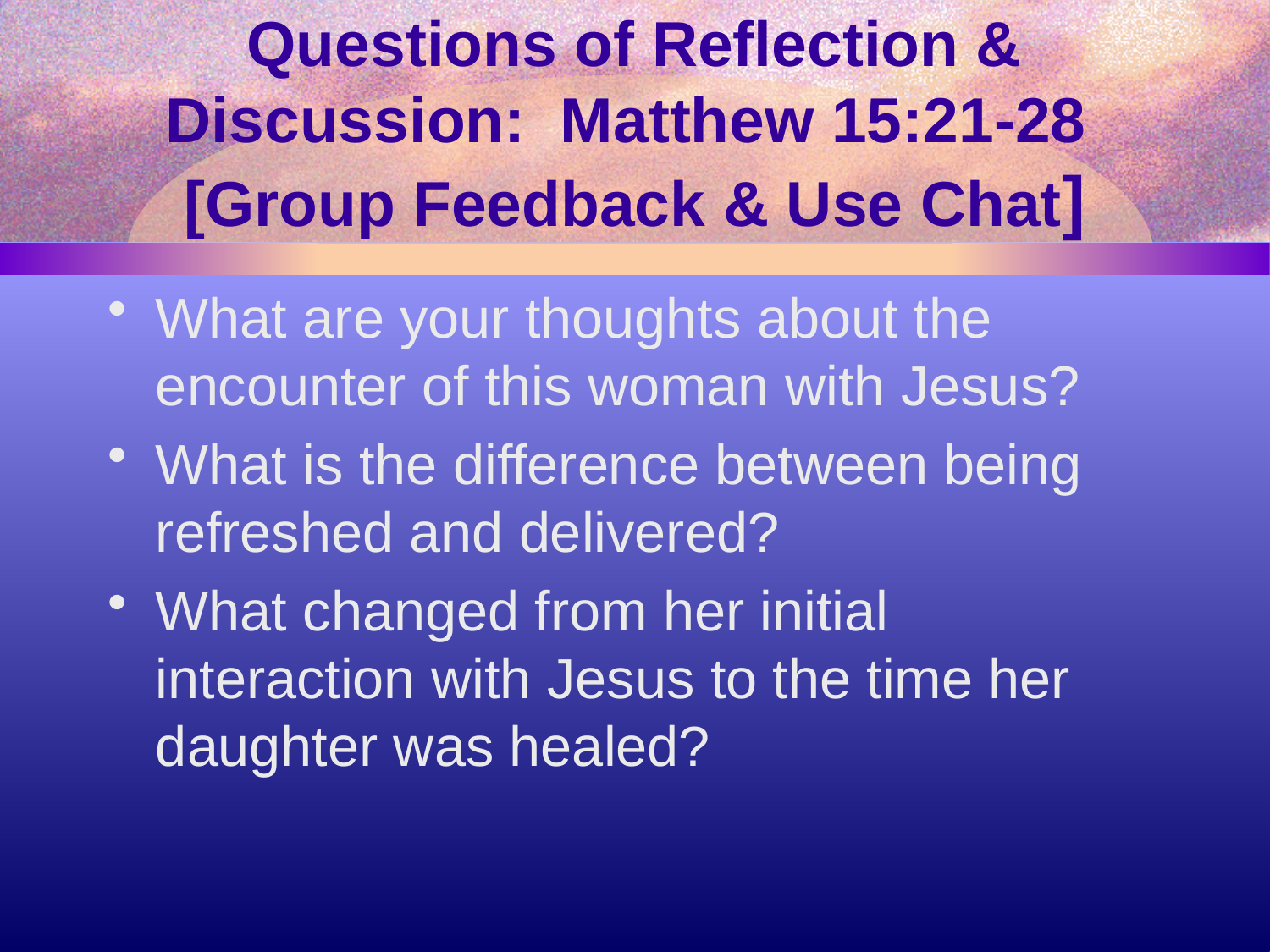

# Questions of Reflection & Discussion:  Matthew 15:21-28 [Group Feedback & Use Chat]
What are your thoughts about the encounter of this woman with Jesus?
What is the difference between being refreshed and delivered?
What changed from her initial interaction with Jesus to the time her daughter was healed?